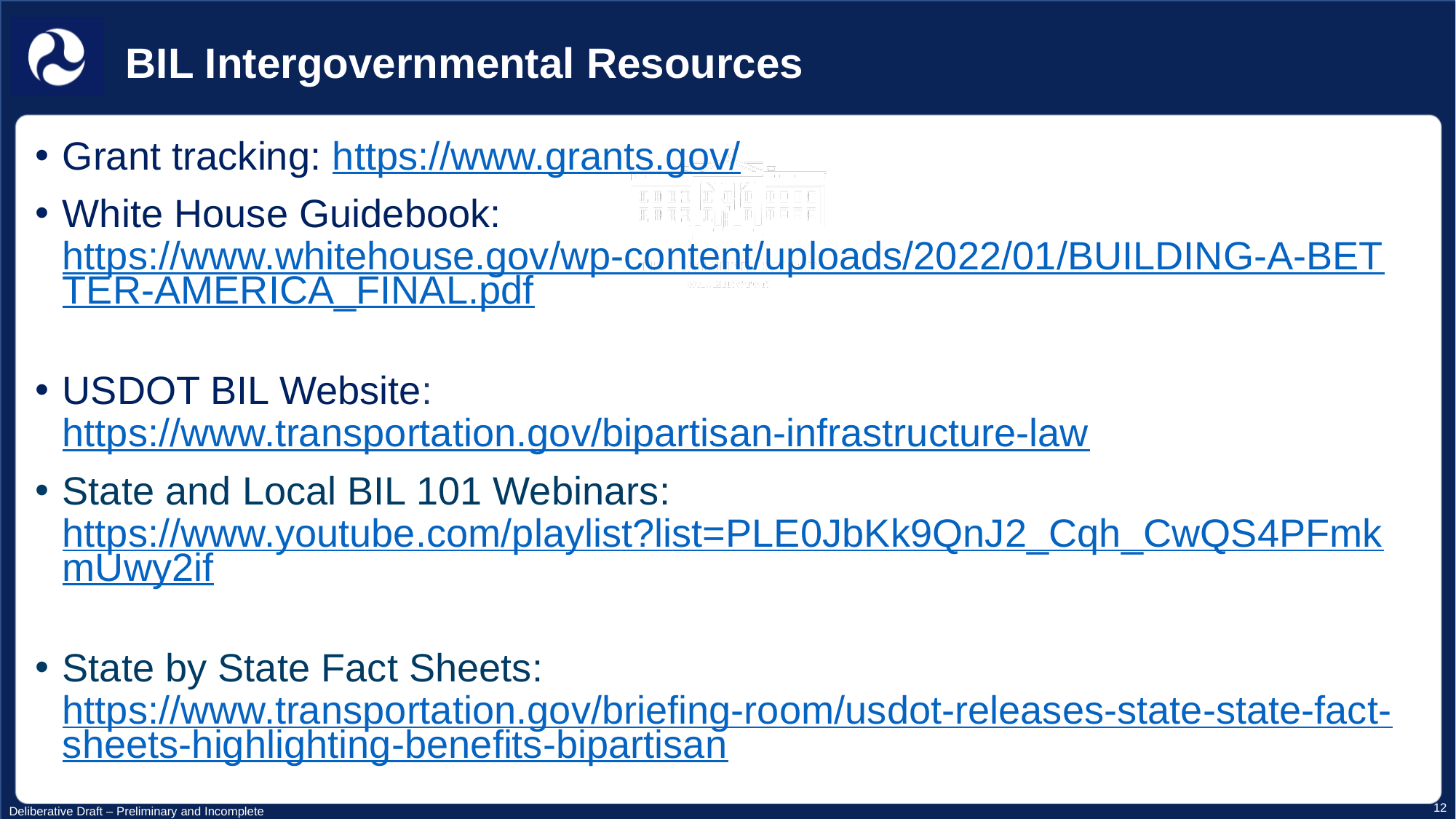

BIL Intergovernmental Resources
Grant tracking: https://www.grants.gov/
White House Guidebook: https://www.whitehouse.gov/wp-content/uploads/2022/01/BUILDING-A-BETTER-AMERICA_FINAL.pdf
USDOT BIL Website: https://www.transportation.gov/bipartisan-infrastructure-law
State and Local BIL 101 Webinars: https://www.youtube.com/playlist?list=PLE0JbKk9QnJ2_Cqh_CwQS4PFmkmUwy2if
State by State Fact Sheets: https://www.transportation.gov/briefing-room/usdot-releases-state-state-fact-sheets-highlighting-benefits-bipartisan
Monthly Office Hours and Bi-Weekly Check-Ins for Local Govs: Intergov@dot.gov
Rural Opportunities: https://www.transportation.gov/rural
NOFOs: https://www.transportation.gov/bipartisan-infrastructure-law/upcoming-notice-funding-opportunity-announcements-2022

12